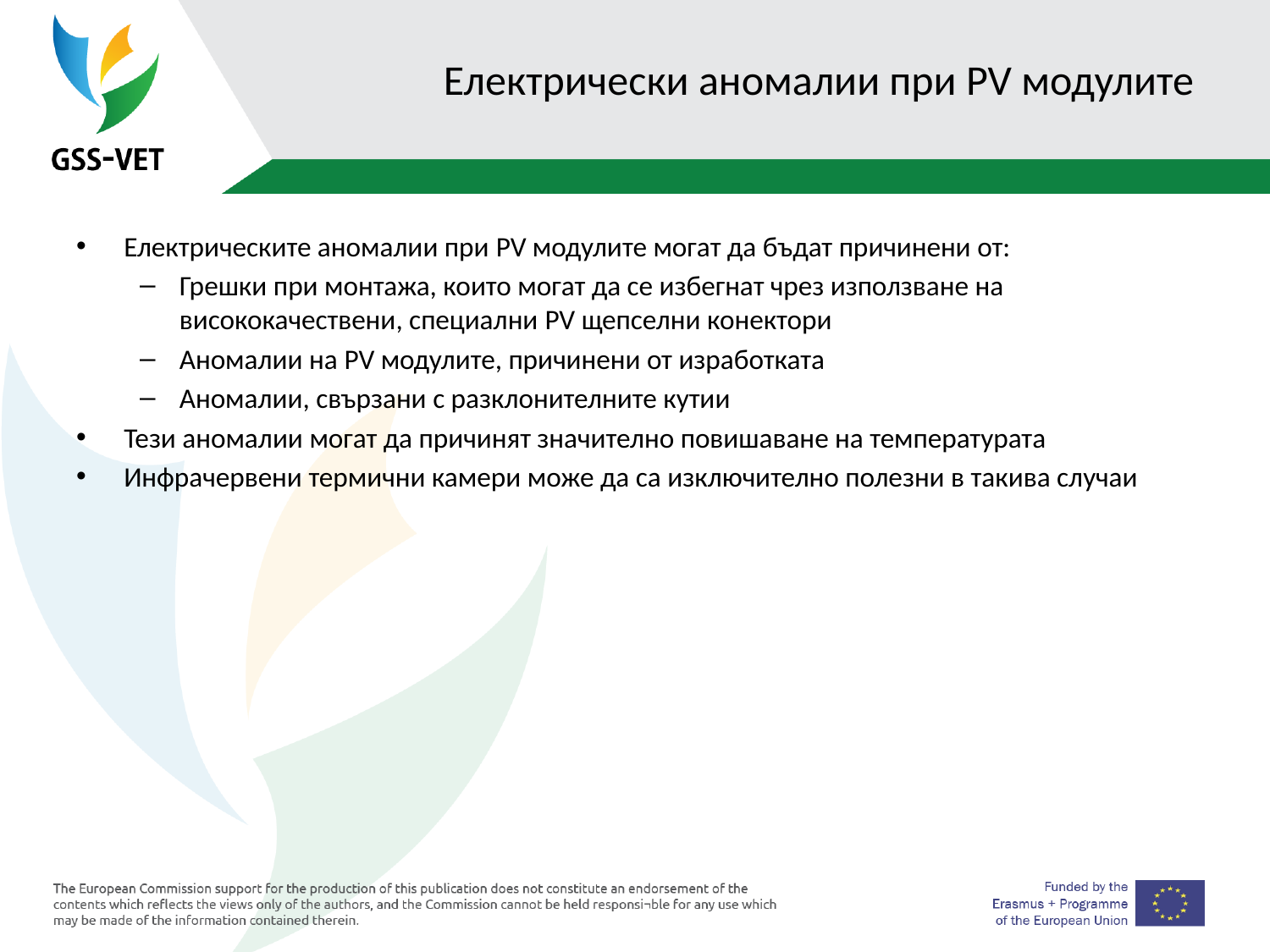

# Електрически аномалии при PV модулите
Електрическите аномалии при PV модулите могат да бъдат причинени от:
Грешки при монтажа, които могат да се избегнат чрез използване на висококачествени, специални PV щепселни конектори
Аномалии на PV модулите, причинени от изработката
Аномалии, свързани с разклонителните кутии
Тези аномалии могат да причинят значително повишаване на температурата
Инфрачервени термични камери може да са изключително полезни в такива случаи